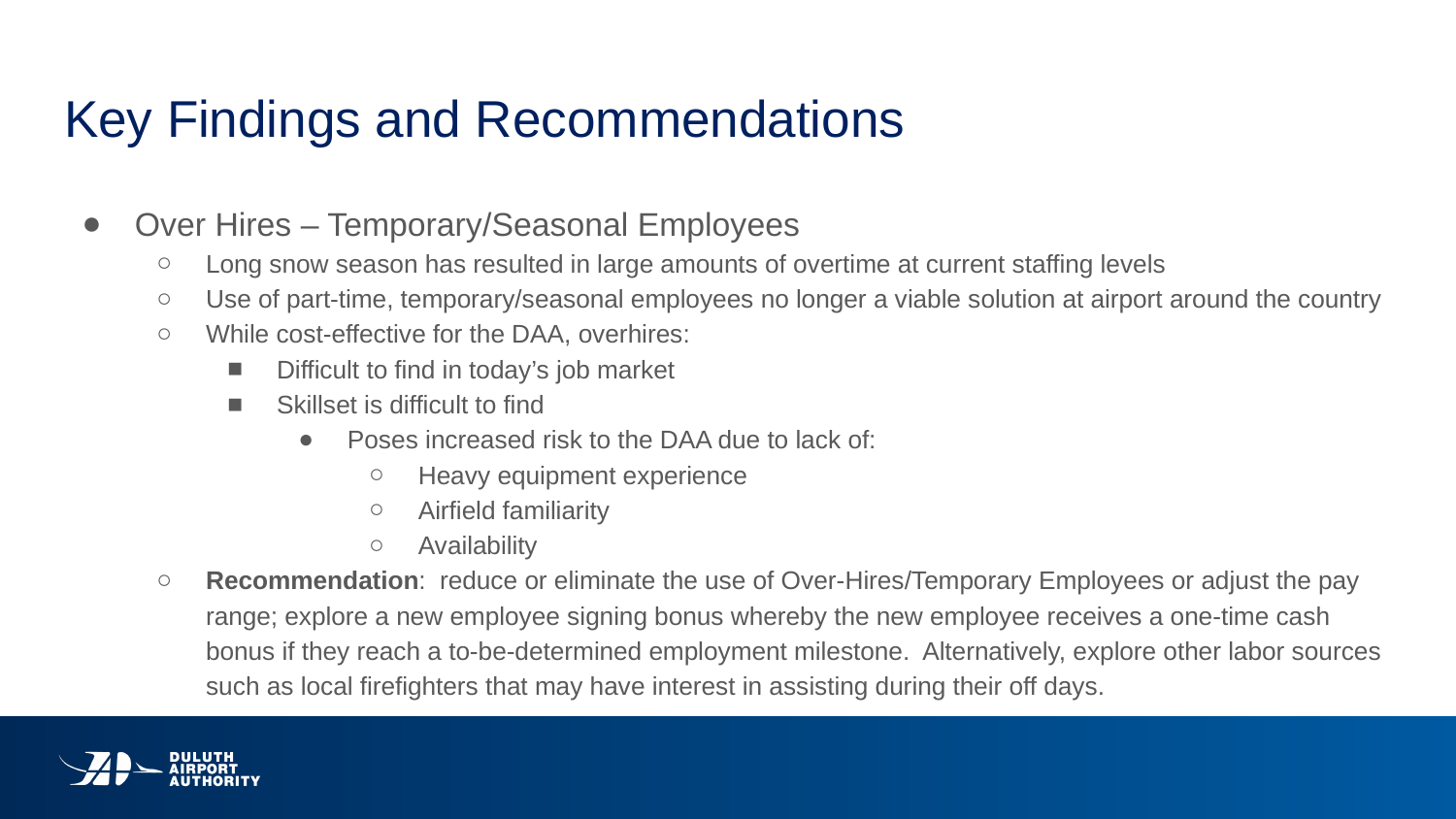

# Key Findings and Recommendations
Over Hires – Temporary/Seasonal Employees
Long snow season has resulted in large amounts of overtime at current staffing levels
Use of part-time, temporary/seasonal employees no longer a viable solution at airport around the country
While cost-effective for the DAA, overhires:
Difficult to find in today’s job market
Skillset is difficult to find
Poses increased risk to the DAA due to lack of:
Heavy equipment experience
Airfield familiarity
Availability
Recommendation:  reduce or eliminate the use of Over-Hires/Temporary Employees or adjust the pay range; explore a new employee signing bonus whereby the new employee receives a one-time cash bonus if they reach a to-be-determined employment milestone.  Alternatively, explore other labor sources such as local firefighters that may have interest in assisting during their off days.